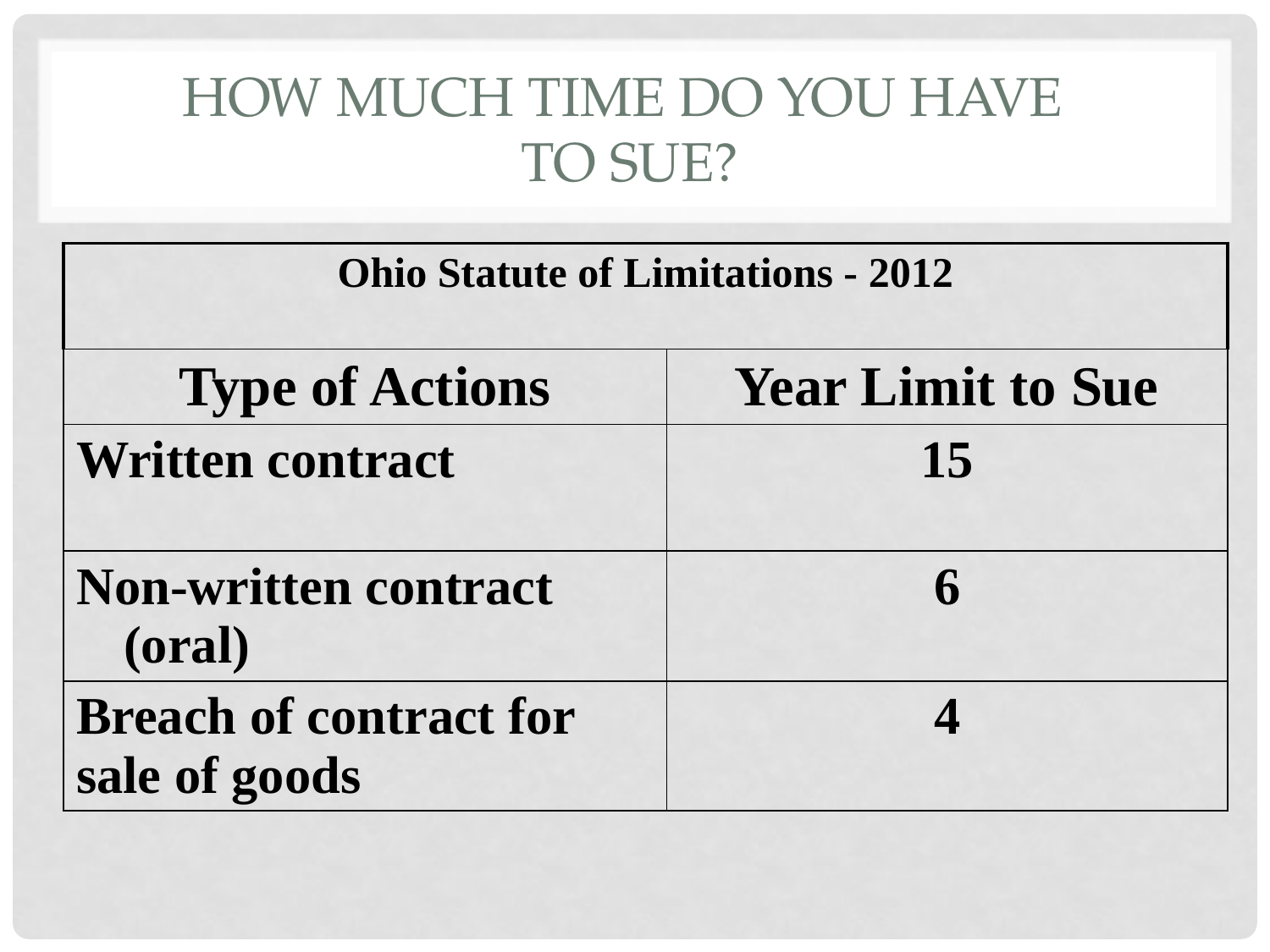

# HOW MUCH TIME DO YOU HAVE TO SUE?
| Ohio Statute of Limitations - 2012 |  |
| --- | --- |
| Type of Actions | Year Limit to Sue |
| Written contract | 15 |
| Non-written contract (oral) | 6 |
| Breach of contract for sale of goods | 4 |